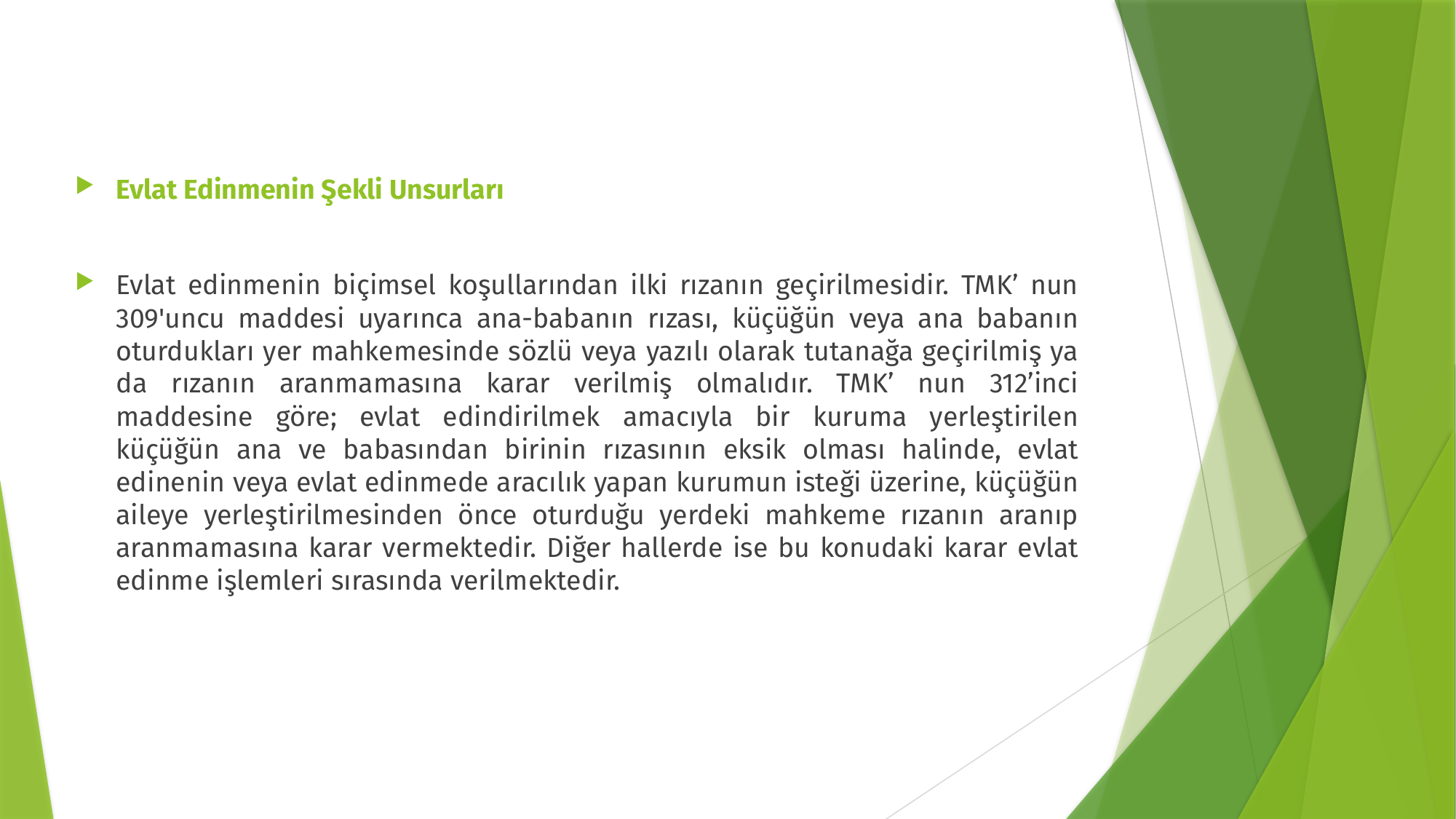

Evlat Edinmenin Şekli Unsurları

Evlat edinmenin biçimsel koşullarından ilki rızanın geçirilmesidir. TMK’ nun 309'uncu maddesi uyarınca ana-babanın rızası, küçüğün veya ana babanın oturdukları yer mahkemesinde sözlü veya yazılı olarak tutanağa geçirilmiş ya da rızanın aranmamasına karar verilmiş olmalıdır. TMK’ nun 312’inci maddesine göre; evlat edindirilmek amacıyla bir kuruma yerleştirilen küçüğün ana ve babasından birinin rızasının eksik olması halinde, evlat edinenin veya evlat edinmede aracılık yapan kurumun isteği üzerine, küçüğün aileye yerleştirilmesinden önce oturduğu yerdeki mahkeme rızanın aranıp aranmamasına karar vermektedir. Diğer hallerde ise bu konudaki karar evlat edinme işlemleri sırasında verilmektedir.